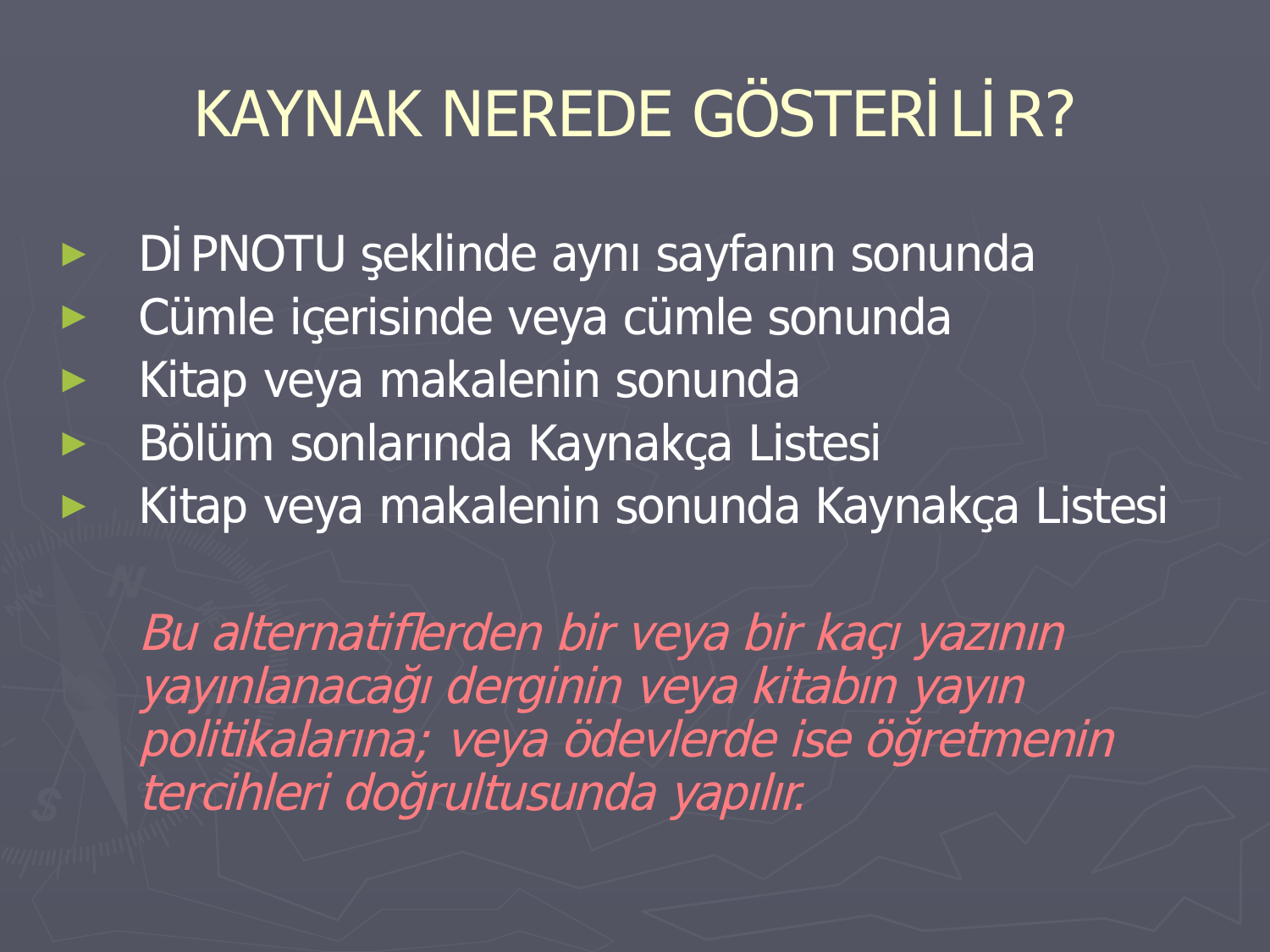

# KAYNAK NEREDE GÖSTERİLİR?
DİPNOTU şeklinde aynı sayfanın sonunda
Cümle içerisinde veya cümle sonunda
Kitap veya makalenin sonunda
Bölüm sonlarında Kaynakça Listesi
Kitap veya makalenin sonunda Kaynakça Listesi

	Bu alternatiflerden bir veya bir kaçı yazının yayınlanacağı derginin veya kitabın yayın politikalarına; veya ödevlerde ise öğretmenin tercihleri doğrultusunda yapılır.